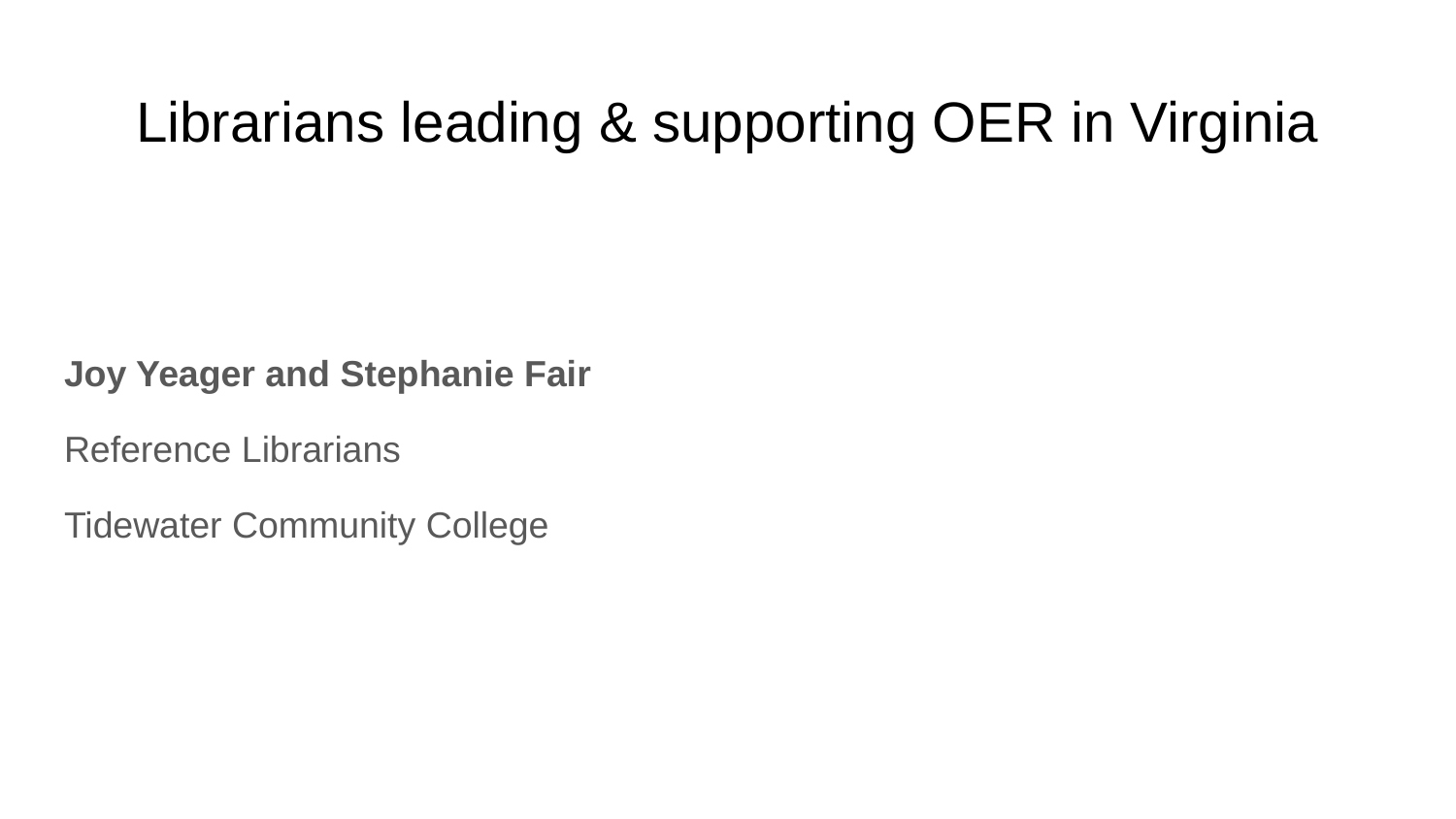

# Librarians leading & supporting OER in Virginia

Joy Yeager and Stephanie Fair
Reference Librarians
Tidewater Community College